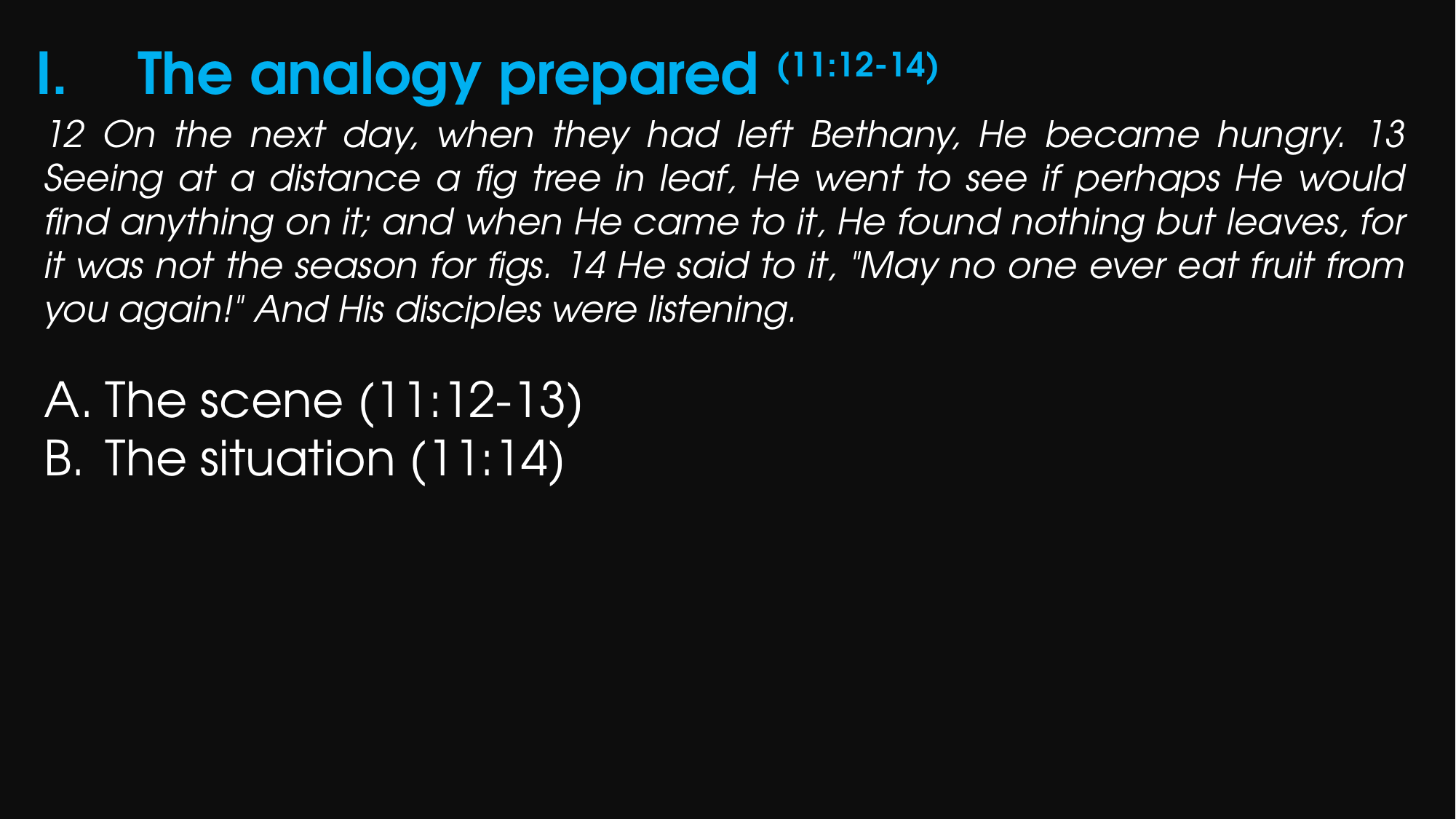

The analogy prepared (11:12-14)
12 On the next day, when they had left Bethany, He became hungry. 13 Seeing at a distance a fig tree in leaf, He went to see if perhaps He would find anything on it; and when He came to it, He found nothing but leaves, for it was not the season for figs. 14 He said to it, "May no one ever eat fruit from you again!" And His disciples were listening.
The scene (11:12-13)
The situation (11:14)